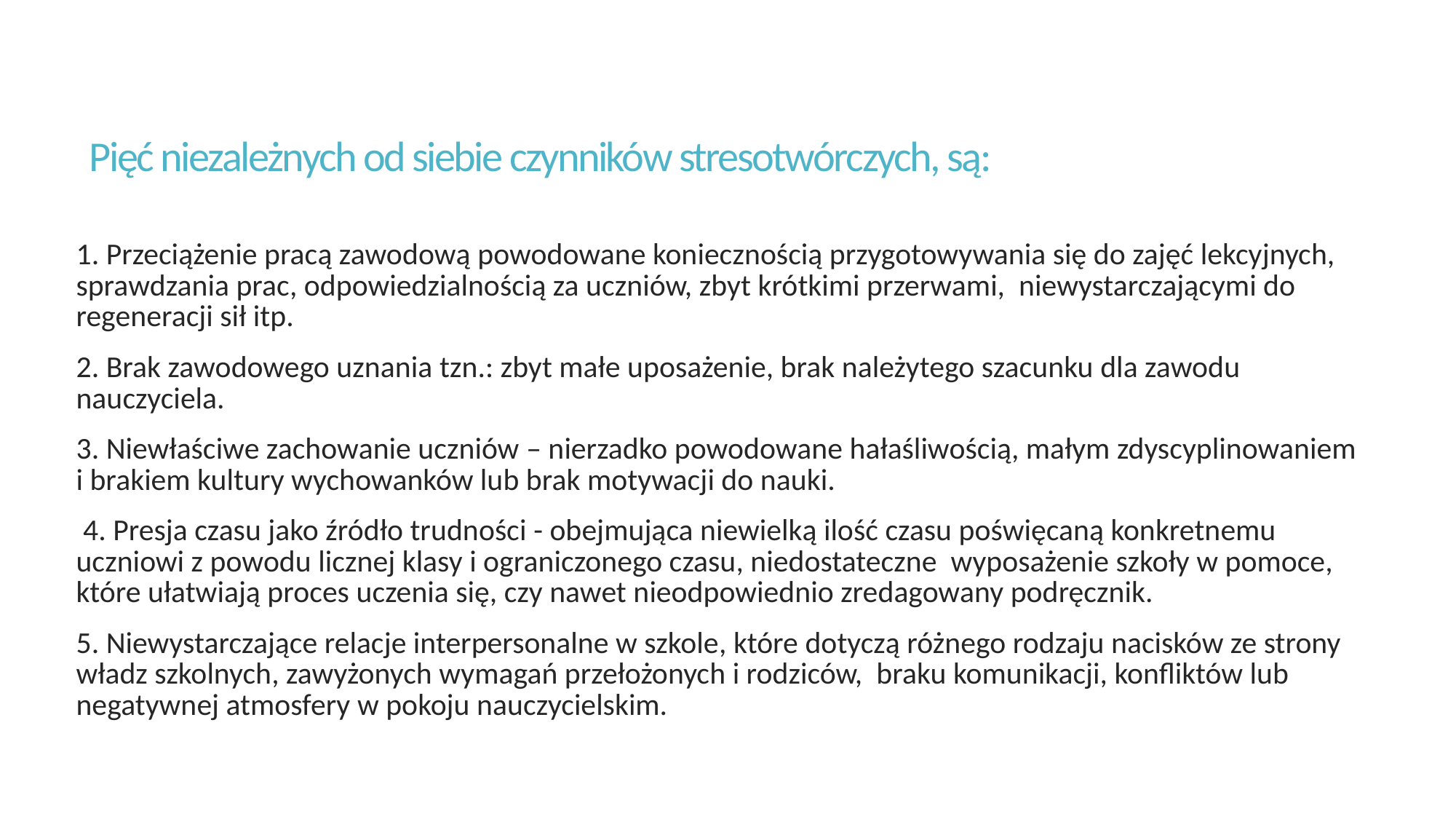

# Pięć niezależnych od siebie czynników stresotwórczych, są:
1. Przeciążenie pracą zawodową powodowane koniecznością przygotowywania się do zajęć lekcyjnych, sprawdzania prac, odpowiedzialnością za uczniów, zbyt krótkimi przerwami,  niewystarczającymi do regeneracji sił itp.
2. Brak zawodowego uznania tzn.: zbyt małe uposażenie, brak należytego szacunku dla zawodu nauczyciela.
3. Niewłaściwe zachowanie uczniów – nierzadko powodowane hałaśliwością, małym zdyscyplinowaniem i brakiem kultury wychowanków lub brak motywacji do nauki.
 4. Presja czasu jako źródło trudności - obejmująca niewielką ilość czasu poświęcaną konkretnemu uczniowi z powodu licznej klasy i ograniczonego czasu, niedostateczne  wyposażenie szkoły w pomoce, które ułatwiają proces uczenia się, czy nawet nieodpowiednio zredagowany podręcznik.
5. Niewystarczające relacje interpersonalne w szkole, które dotyczą różnego rodzaju nacisków ze strony władz szkolnych, zawyżonych wymagań przełożonych i rodziców,  braku komunikacji, konfliktów lub negatywnej atmosfery w pokoju nauczycielskim.